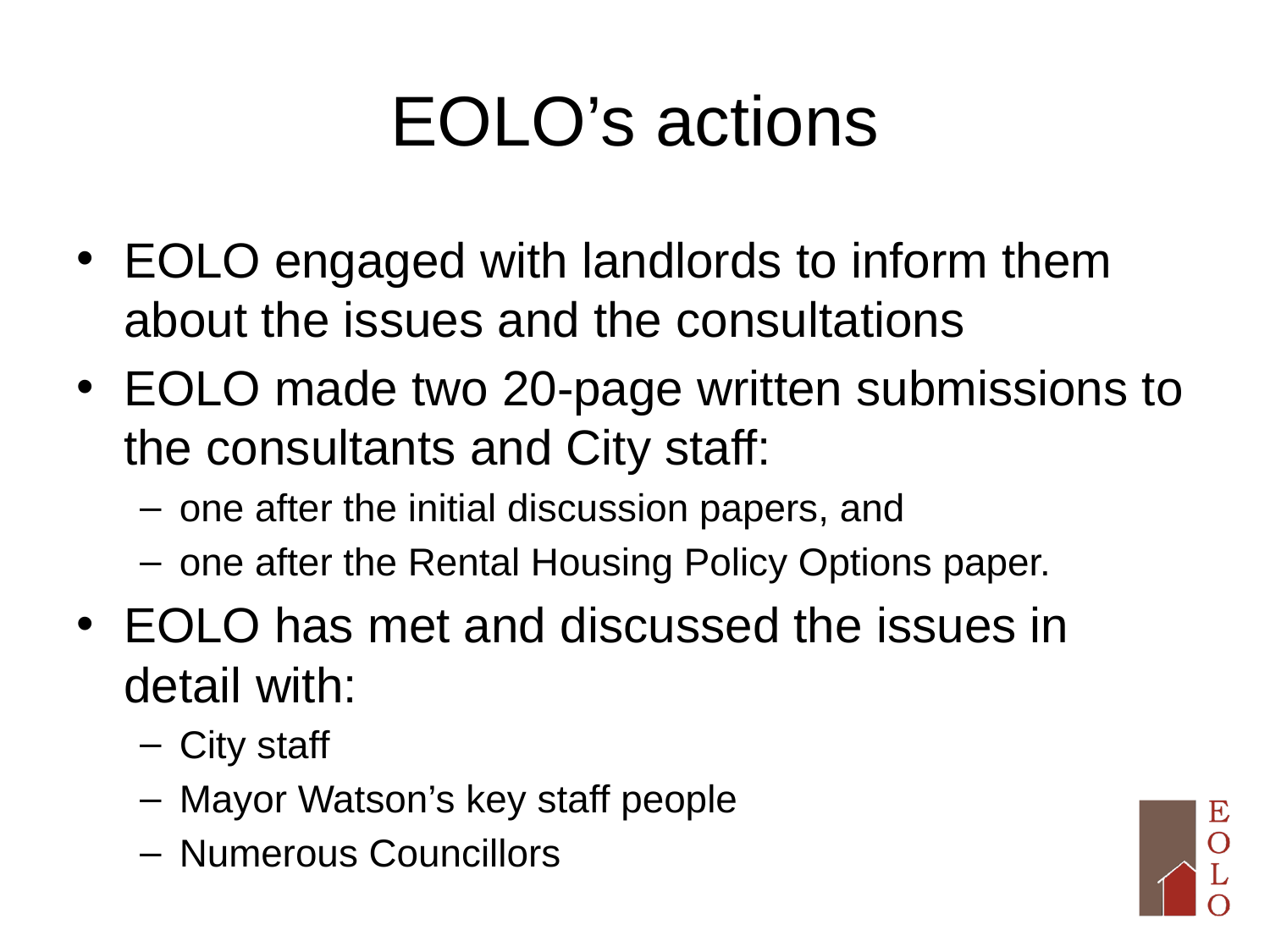

EOLO’s actions
EOLO engaged with landlords to inform them about the issues and the consultations
EOLO made two 20-page written submissions to the consultants and City staff:
one after the initial discussion papers, and
one after the Rental Housing Policy Options paper.
EOLO has met and discussed the issues in detail with:
City staff
Mayor Watson’s key staff people
Numerous Councillors